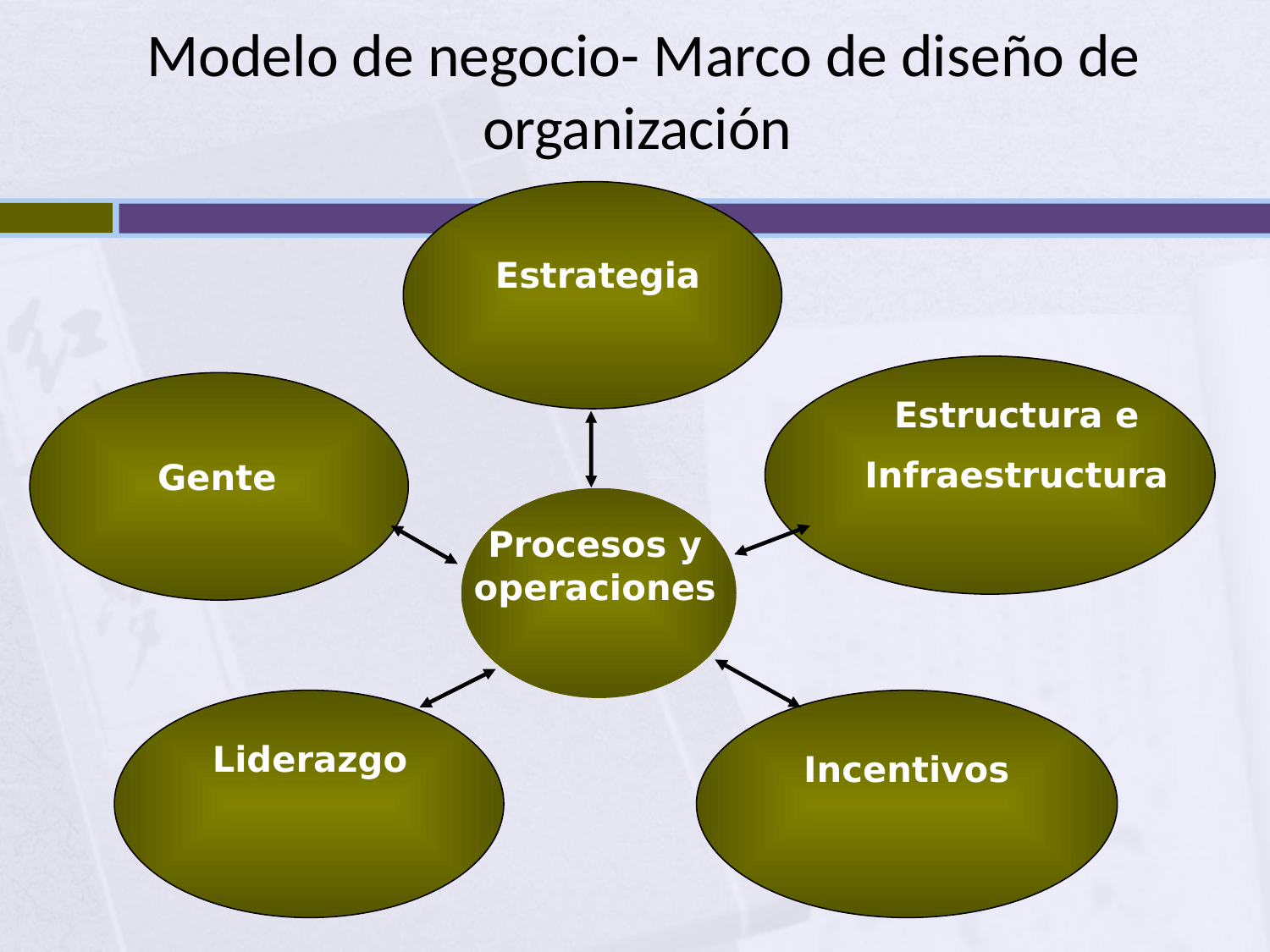

# Modelo de negocio- Marco de diseño de organización

Estrategia

Estructura e
Infraestructura

Gente

Procesos y operaciones

Liderazgo
Incentivos